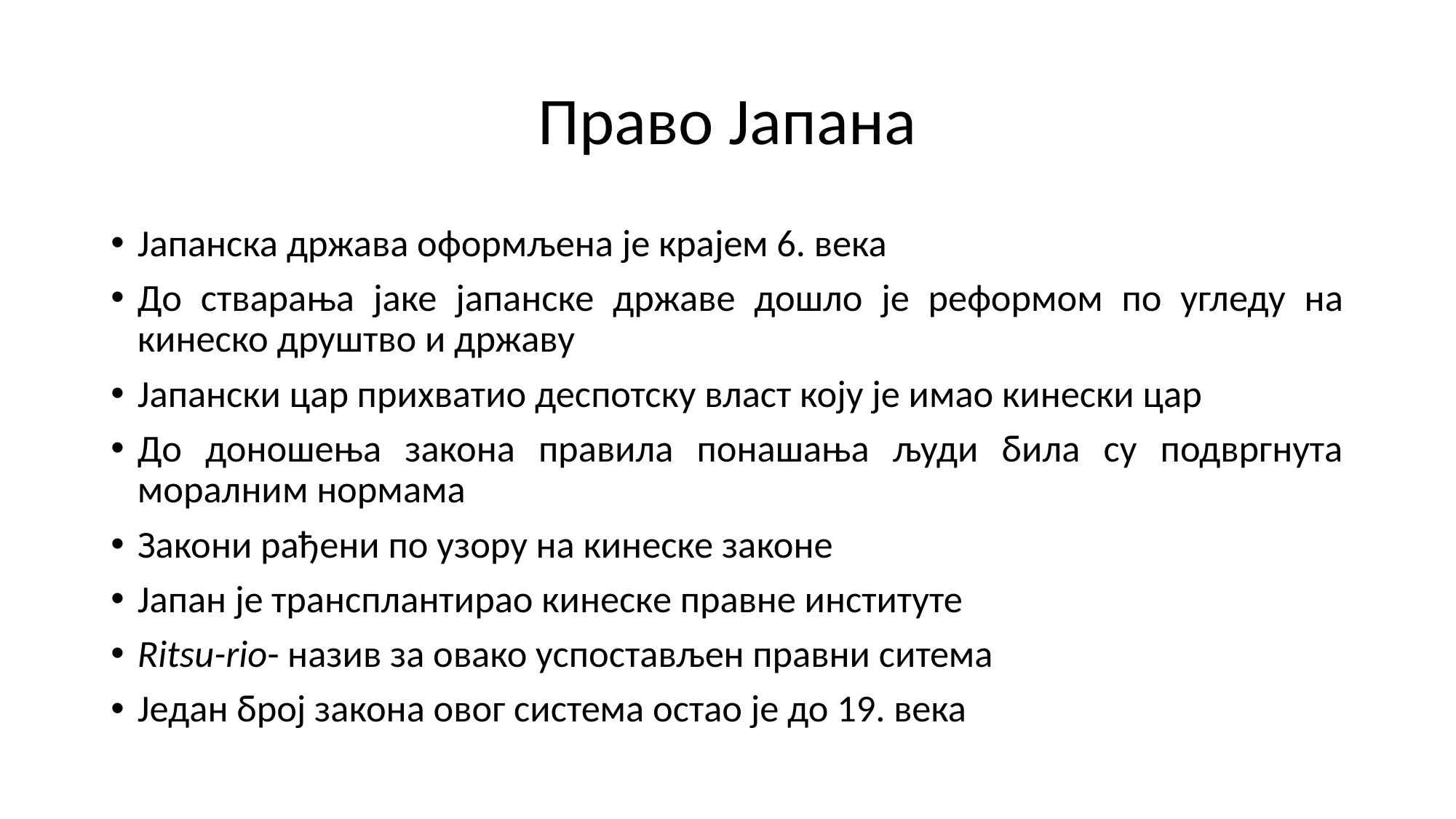

# Право Јапана
Јапанска држава оформљена је крајем 6. века
До стварања јаке јапанске државе дошло је реформом по угледу на кинеско друштво и државу
Јапански цар прихватио деспотску власт коју је имао кинески цар
До доношења закона правила понашања људи била су подвргнута моралним нормама
Закони рађени по узору на кинеске законе
Јапан је трансплантирао кинеске правне институте
Ritsu-rio- назив за овако успостављен правни ситема
Један број закона овог система остао је до 19. века